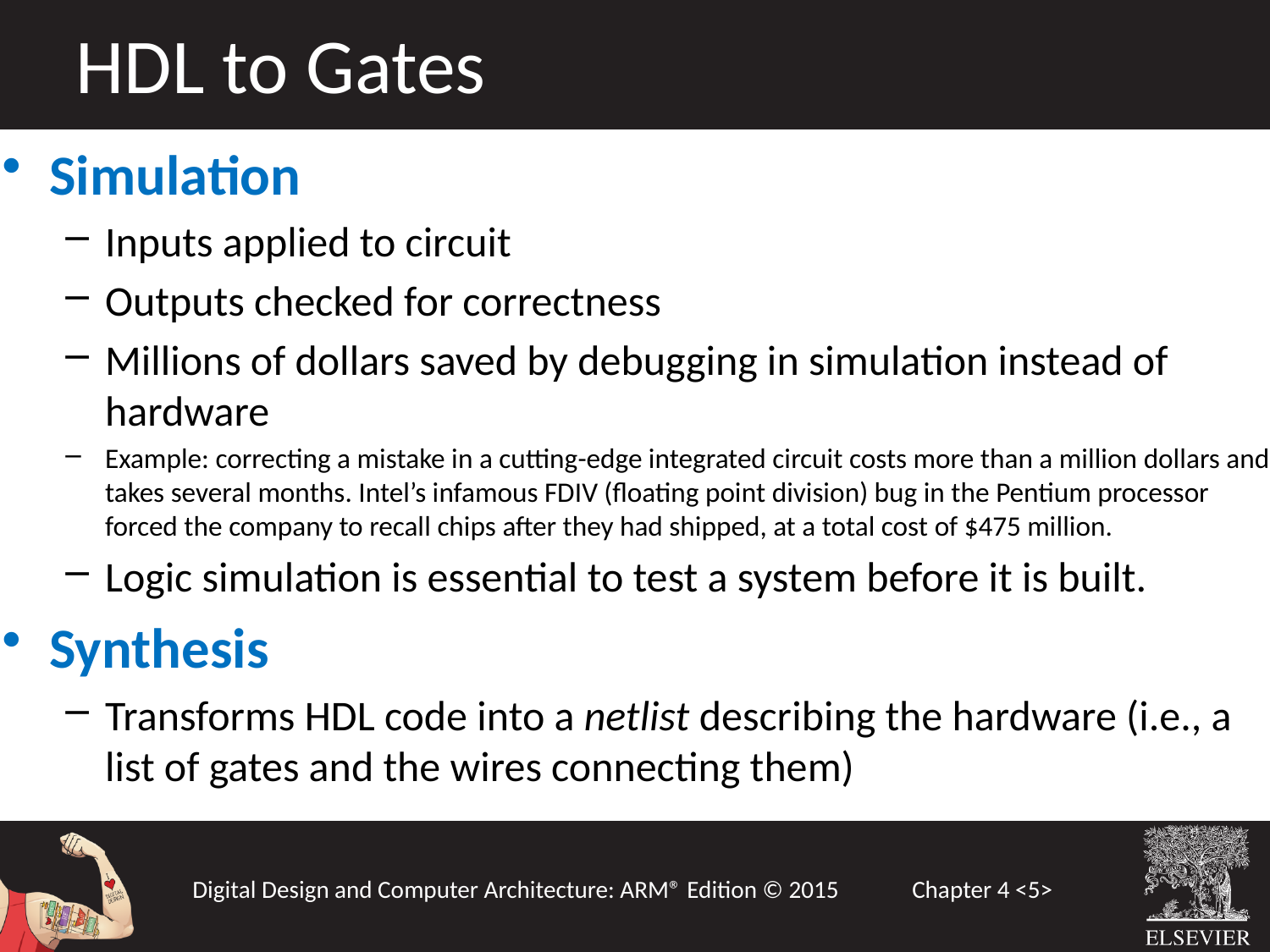

HDL to Gates
Simulation
Inputs applied to circuit
Outputs checked for correctness
Millions of dollars saved by debugging in simulation instead of hardware
Example: correcting a mistake in a cutting-edge integrated circuit costs more than a million dollars and takes several months. Intel’s infamous FDIV (floating point division) bug in the Pentium processor forced the company to recall chips after they had shipped, at a total cost of $475 million.
Logic simulation is essential to test a system before it is built.
Synthesis
Transforms HDL code into a netlist describing the hardware (i.e., a list of gates and the wires connecting them)